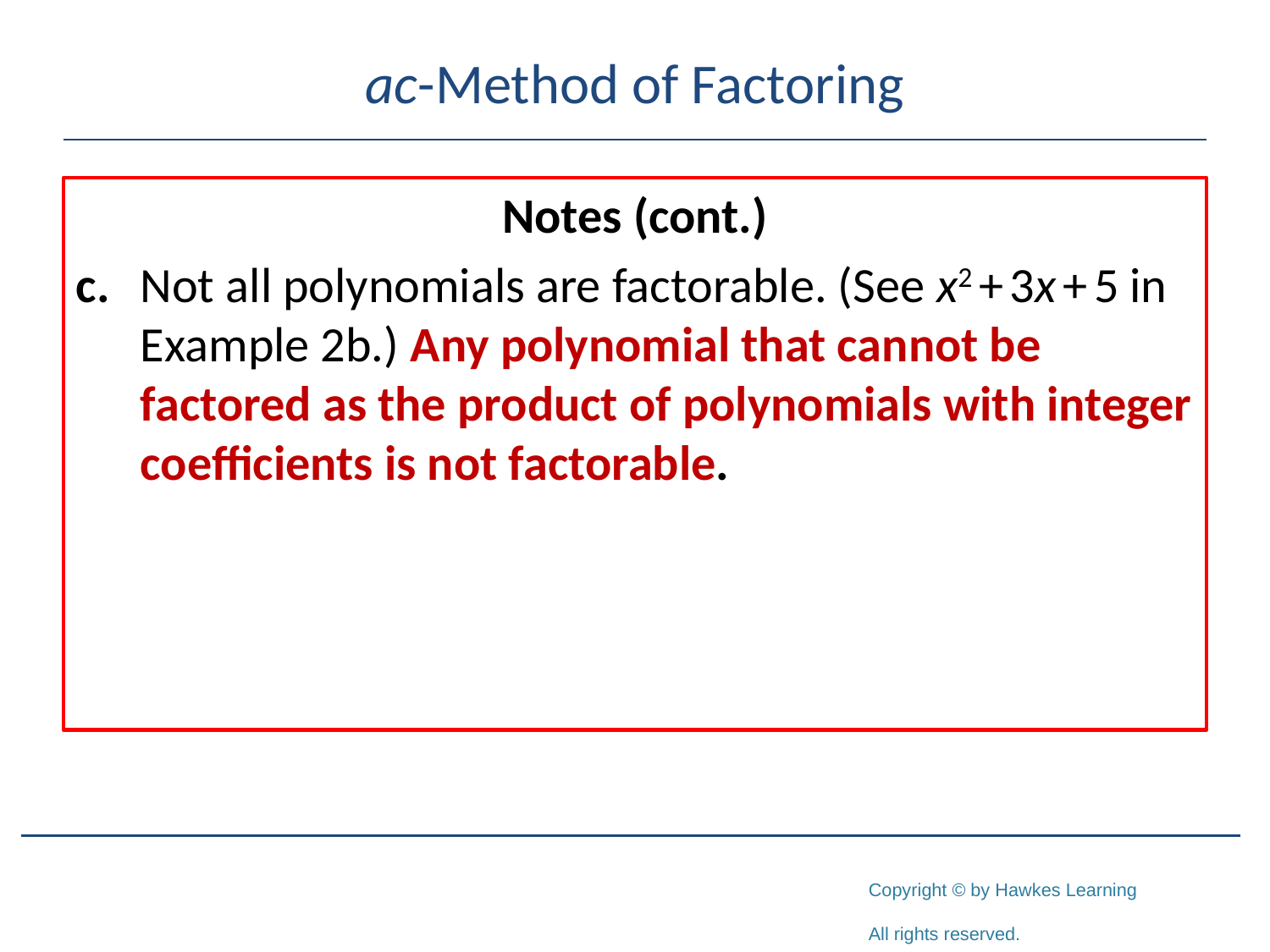

# ac-Method of Factoring
Notes (cont.)
c.	Not all polynomials are factorable. (See x2 + 3x + 5 in Example 2b.) Any polynomial that cannot be factored as the product of polynomials with integer coefficients is not factorable.